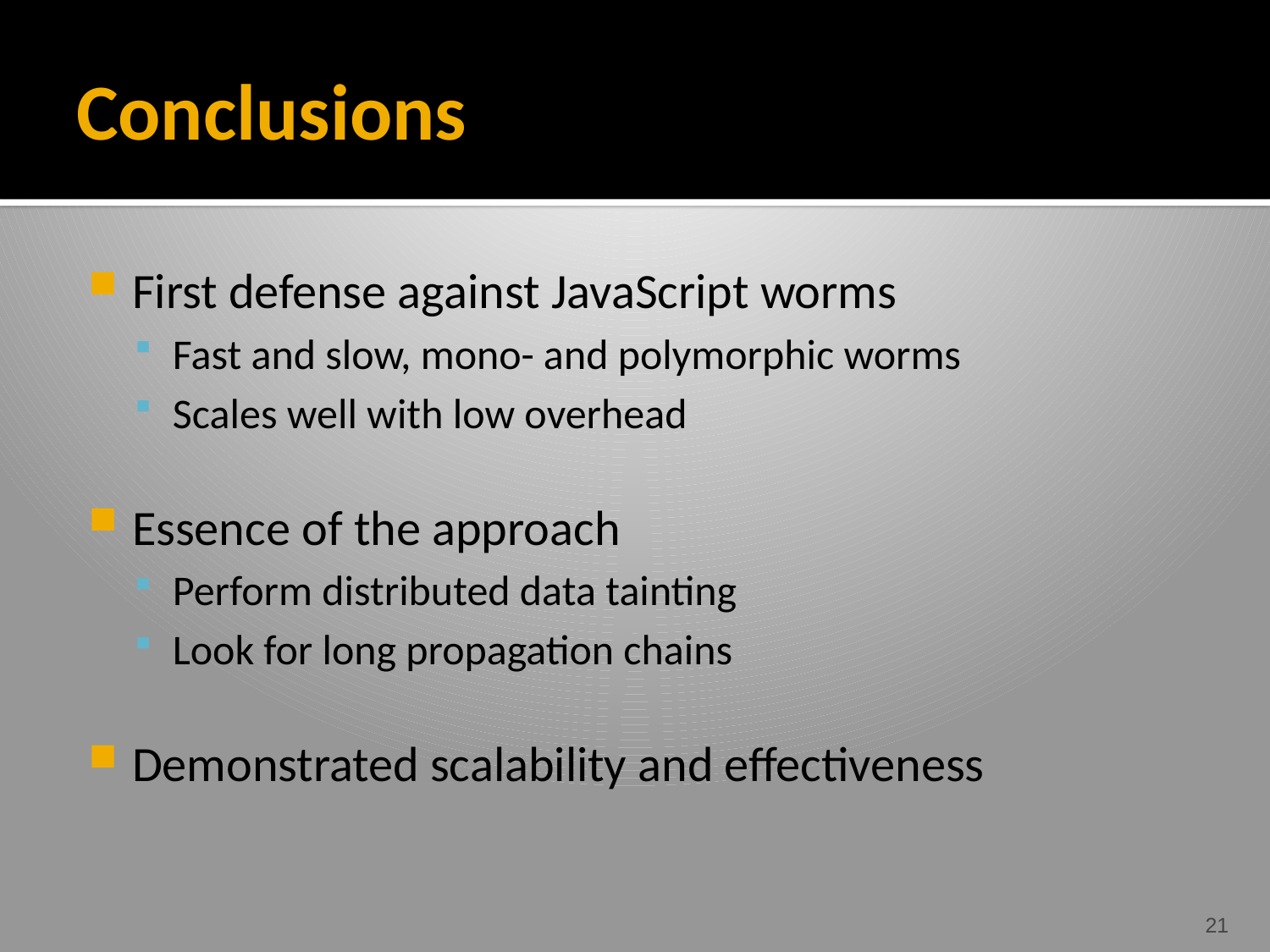

# Conclusions
First defense against JavaScript worms
Fast and slow, mono- and polymorphic worms
Scales well with low overhead

Essence of the approach
Perform distributed data tainting
Look for long propagation chains

Demonstrated scalability and effectiveness

21